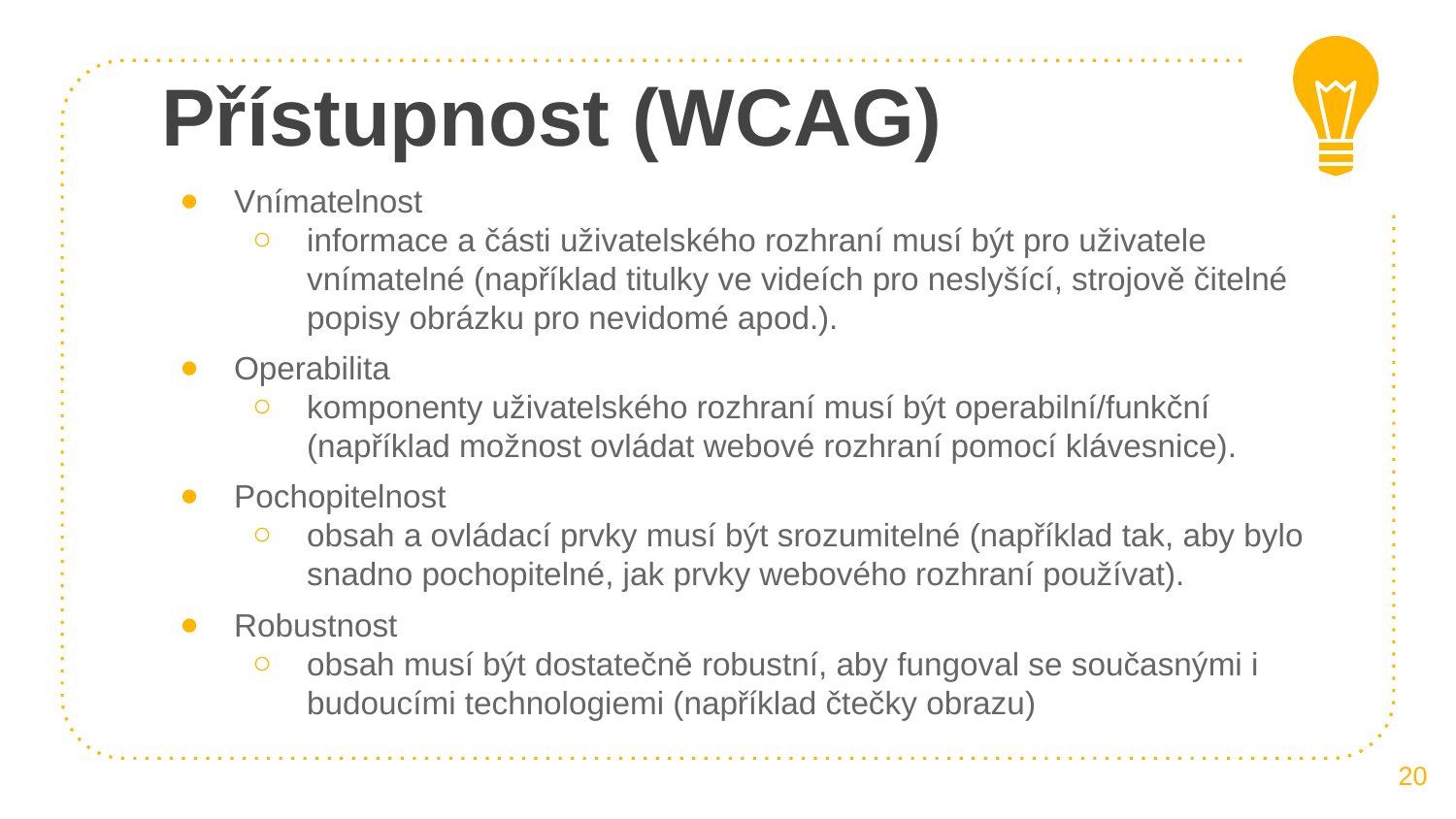

# Přístupnost (WCAG)
Vnímatelnost
informace a části uživatelského rozhraní musí být pro uživatele vnímatelné (například titulky ve videích pro neslyšící, strojově čitelné popisy obrázku pro nevidomé apod.).
Operabilita
komponenty uživatelského rozhraní musí být operabilní/funkční (například možnost ovládat webové rozhraní pomocí klávesnice).
Pochopitelnost
obsah a ovládací prvky musí být srozumitelné (například tak, aby bylo snadno pochopitelné, jak prvky webového rozhraní používat).
Robustnost
obsah musí být dostatečně robustní, aby fungoval se současnými i budoucími technologiemi (například čtečky obrazu)

20